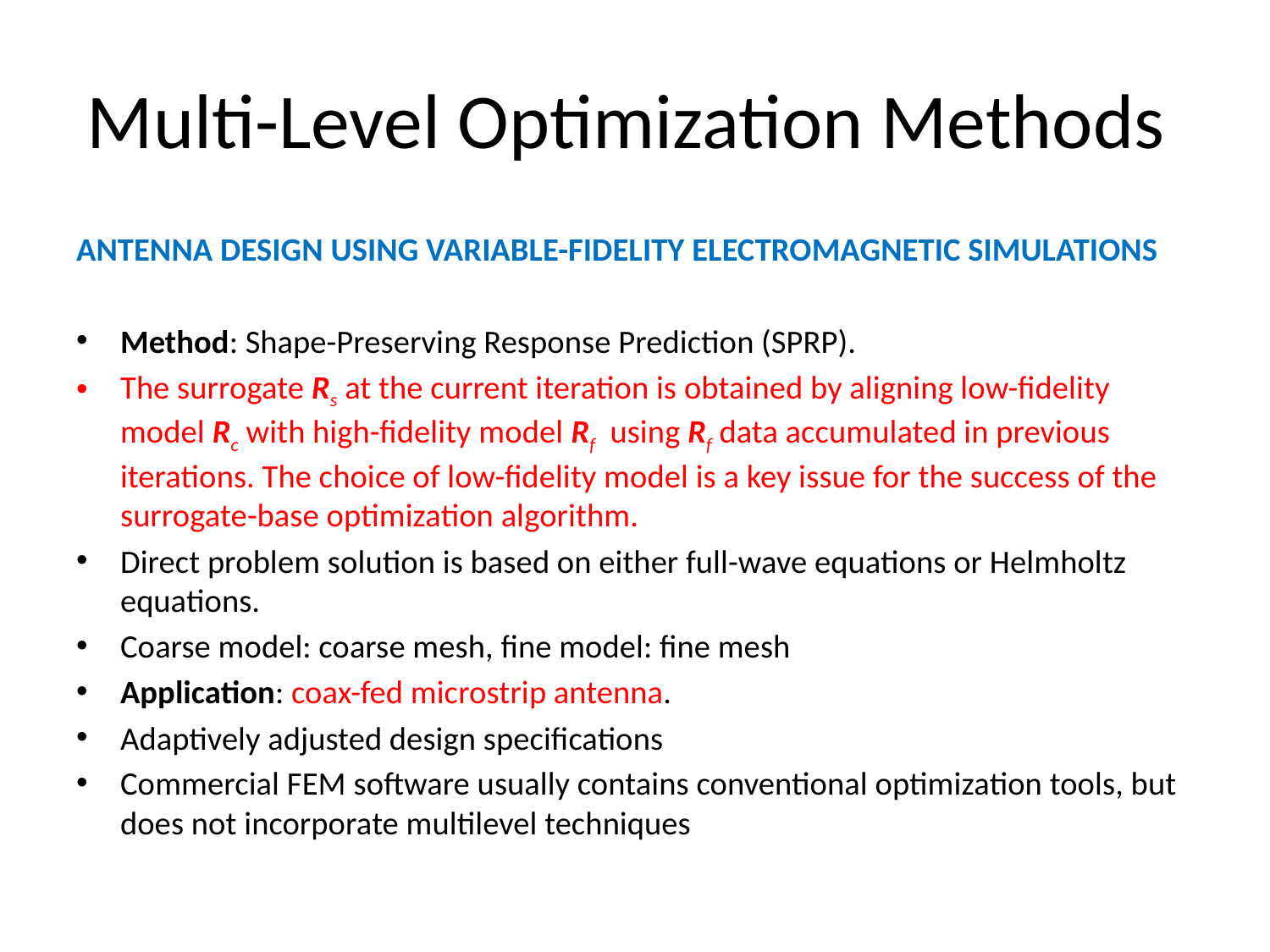

# Multi-Level Optimization Methods
ANTENNA DESIGN USING VARIABLE-FIDELITY ELECTROMAGNETIC SIMULATIONS

Method: Shape-Preserving Response Prediction (SPRP).
The surrogate Rs at the current iteration is obtained by aligning low-fidelity model Rc with high-fidelity model Rf  using Rf data accumulated in previous iterations. The choice of low-fidelity model is a key issue for the success of the surrogate-base optimization algorithm.
Direct problem solution is based on either full-wave equations or Helmholtz equations.
Coarse model: coarse mesh, fine model: fine mesh
Application: coax-fed microstrip antenna.
Adaptively adjusted design specifications
Commercial FEM software usually contains conventional optimization tools, but does not incorporate multilevel techniques